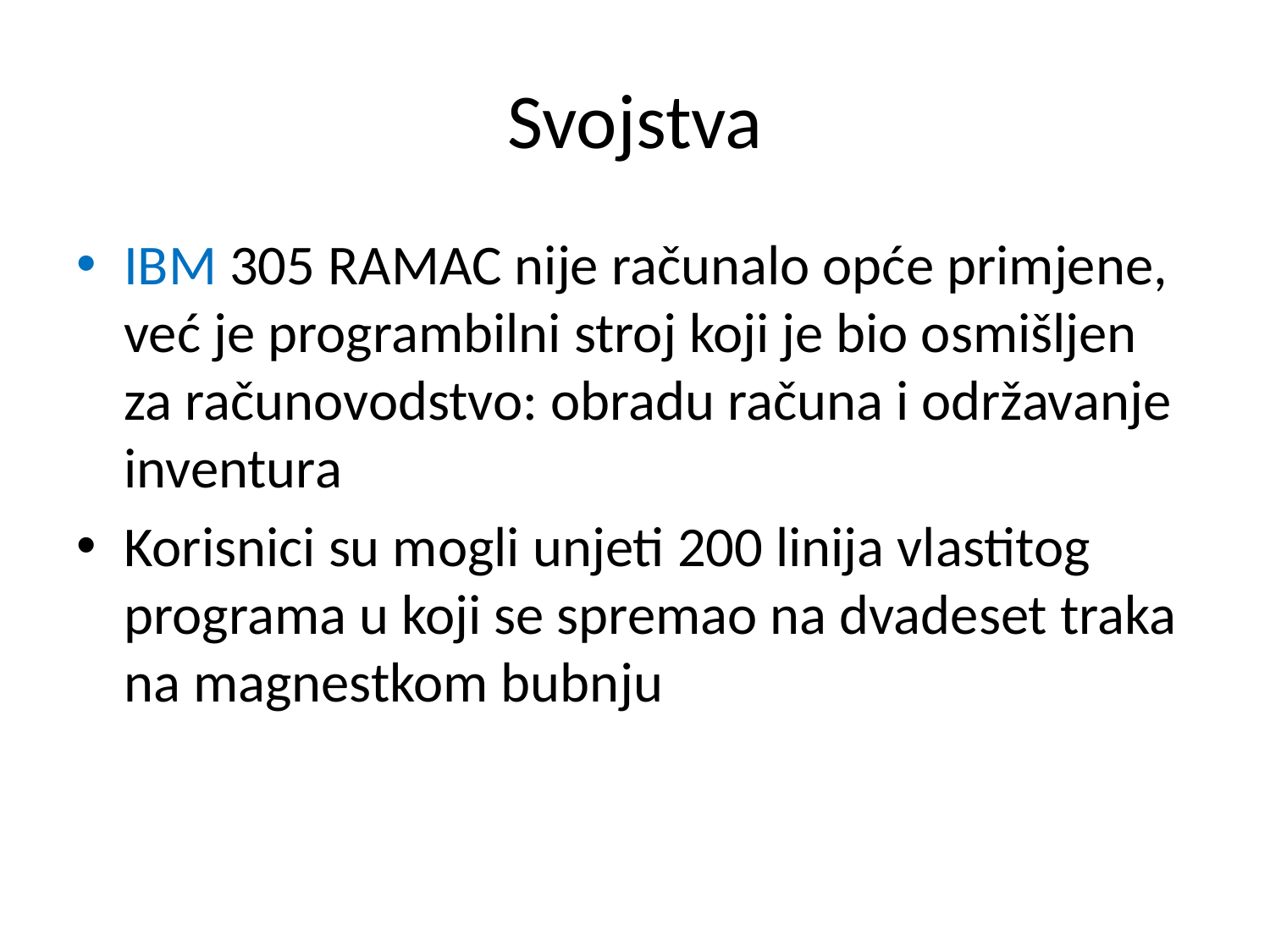

# Svojstva
IBM 305 RAMAC nije računalo opće primjene, već je programbilni stroj koji je bio osmišljen za računovodstvo: obradu računa i održavanje inventura
Korisnici su mogli unjeti 200 linija vlastitog programa u koji se spremao na dvadeset traka na magnestkom bubnju